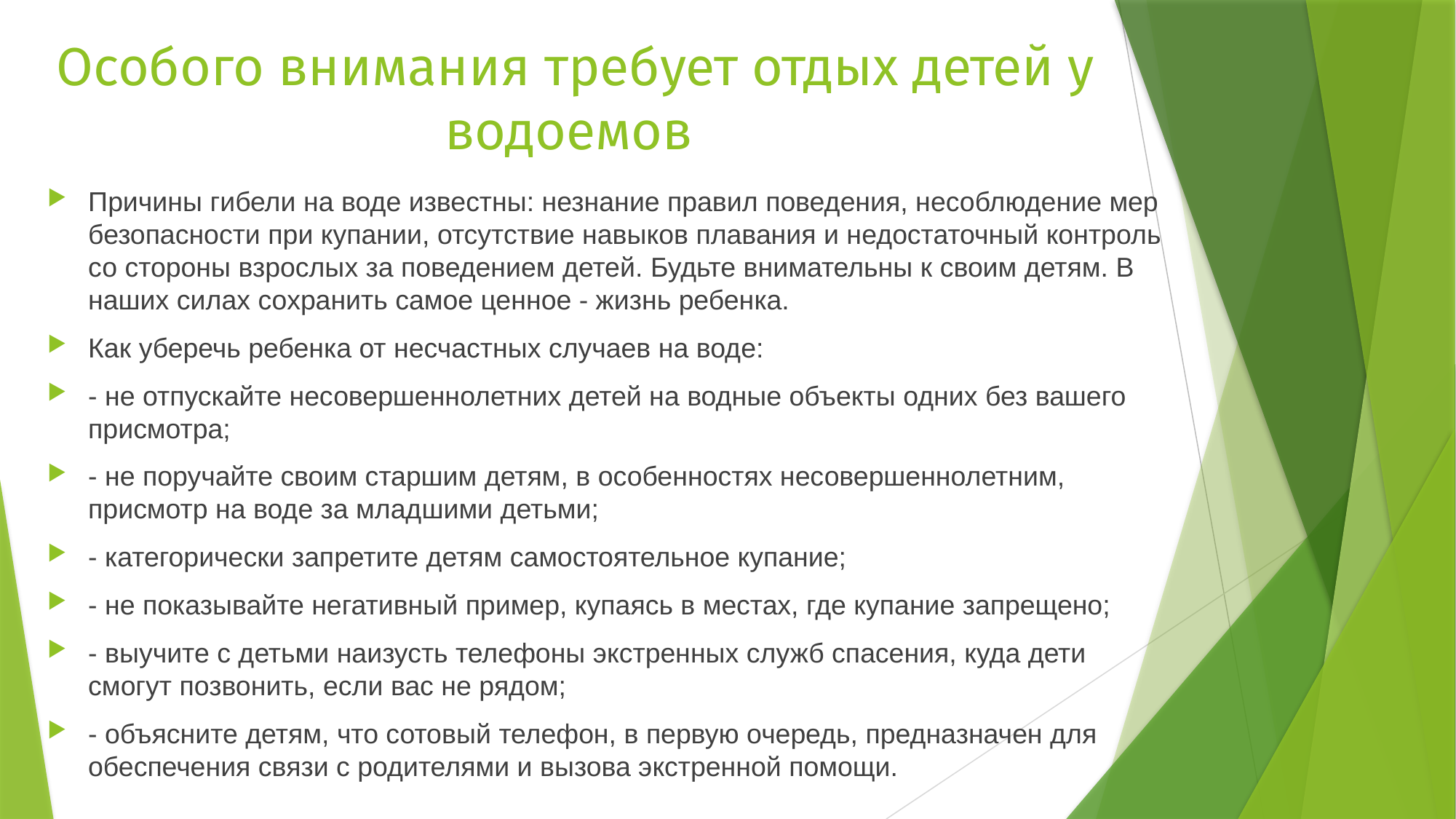

# Особого внимания требует отдых детей у водоемов
Причины гибели на воде известны: незнание правил поведения, несоблюдение мер безопасности при купании, отсутствие навыков плавания и недостаточный контроль со стороны взрослых за поведением детей. Будьте внимательны к своим детям. В наших силах сохранить самое ценное - жизнь ребенка.
Как уберечь ребенка от несчастных случаев на воде:
- не отпускайте несовершеннолетних детей на водные объекты одних без вашего присмотра;
- не поручайте своим старшим детям, в особенностях несовершеннолетним, присмотр на воде за младшими детьми;
- категорически запретите детям самостоятельное купание;
- не показывайте негативный пример, купаясь в местах, где купание запрещено;
- выучите с детьми наизусть телефоны экстренных служб спасения, куда дети смогут позвонить, если вас не рядом;
- объясните детям, что сотовый телефон, в первую очередь, предназначен для обеспечения связи с родителями и вызова экстренной помощи.